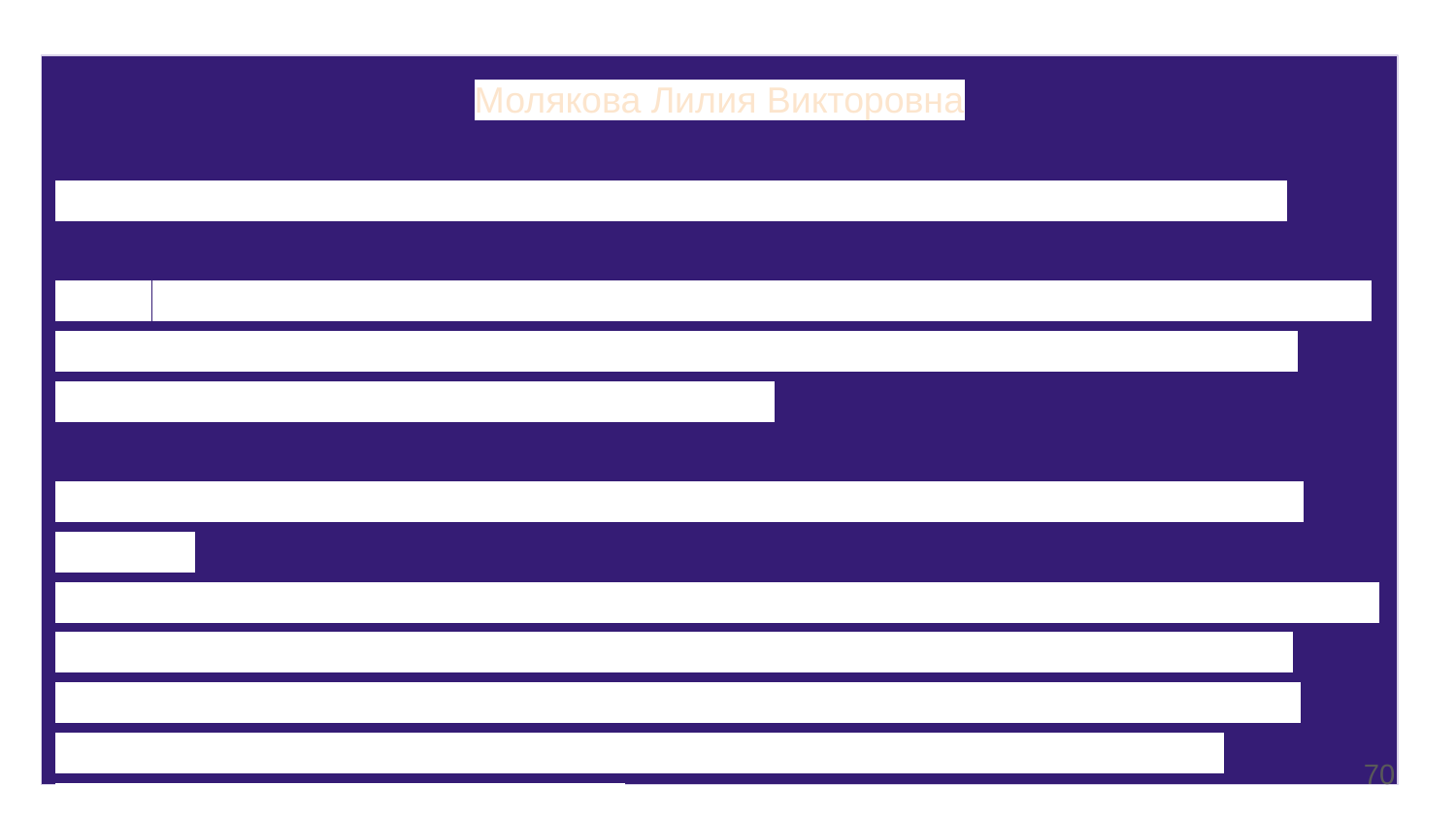

Молякова Лилия Викторовна

Название: «Лови ошибку!»  (А. Гин  «Приемы педагогической  техники»).

Цель: актуализация знаний УУД в начале урока или в процессе его, развитие логического мышления, внимания, памяти, умения найти и использовать контраргументы, развитие речи учащихся.

Конечный продукт: нахождение контраргументов и умение доказать свою правоту.
Материалы и оборудование: карточки с текстом со специально допущенными учителем ошибками – пусть ученик "поработает учителем". Тексты могут быть заранее приготовлены другими учениками, в том числе и старшими (виды творческих заданий), мультимедийные презентации с теми же условиями, проектор, компьютер.

70